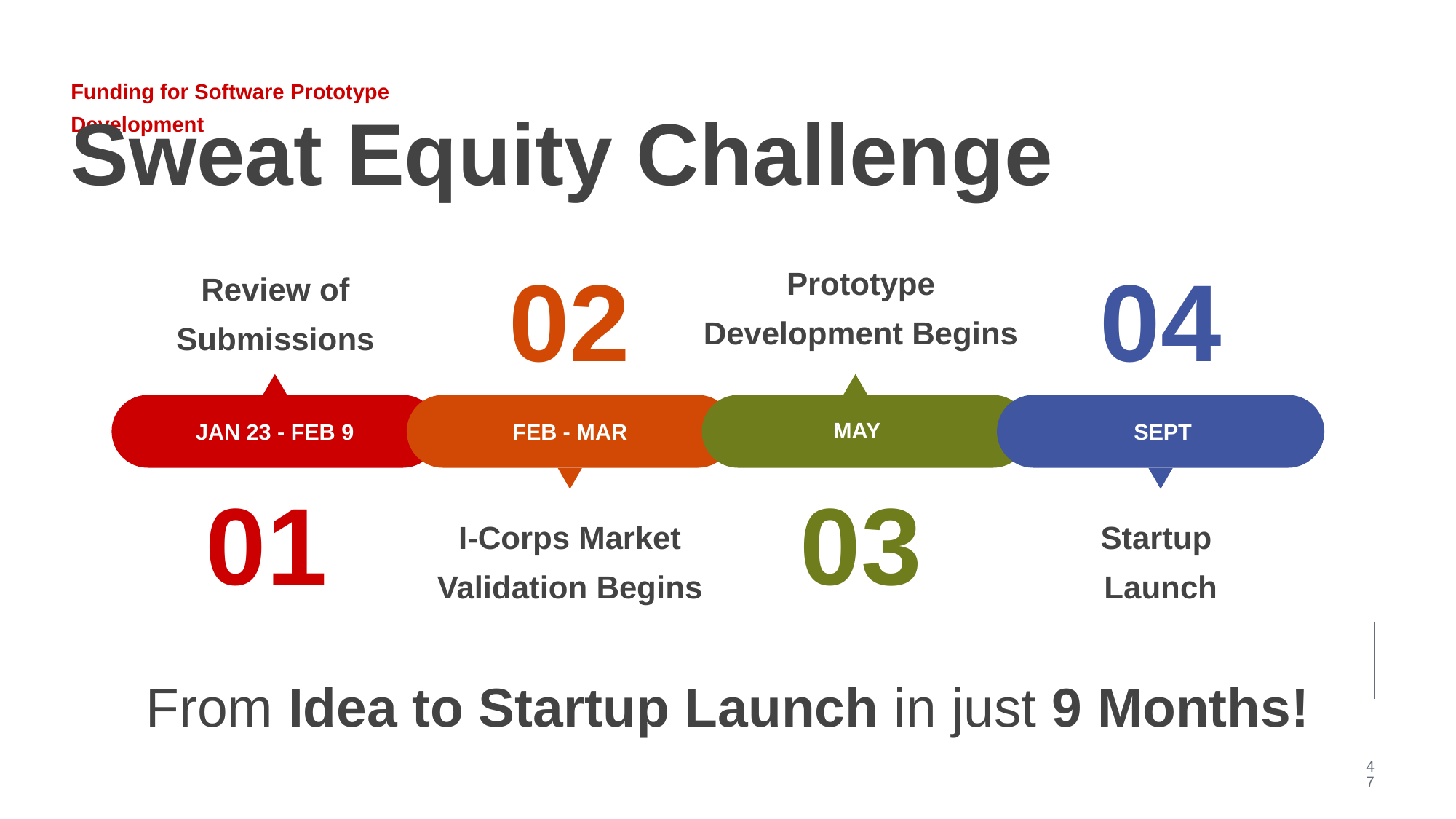

Funding for Software Prototype Development
Sweat Equity Challenge
Prototype Development Begins
02
04
Review of Submissions

JAN 23 - FEB 9

MAY

FEB - MAR

SEPT

01
03
Startup
Launch
I-Corps Market Validation Begins
From Idea to Startup Launch in just 9 Months!